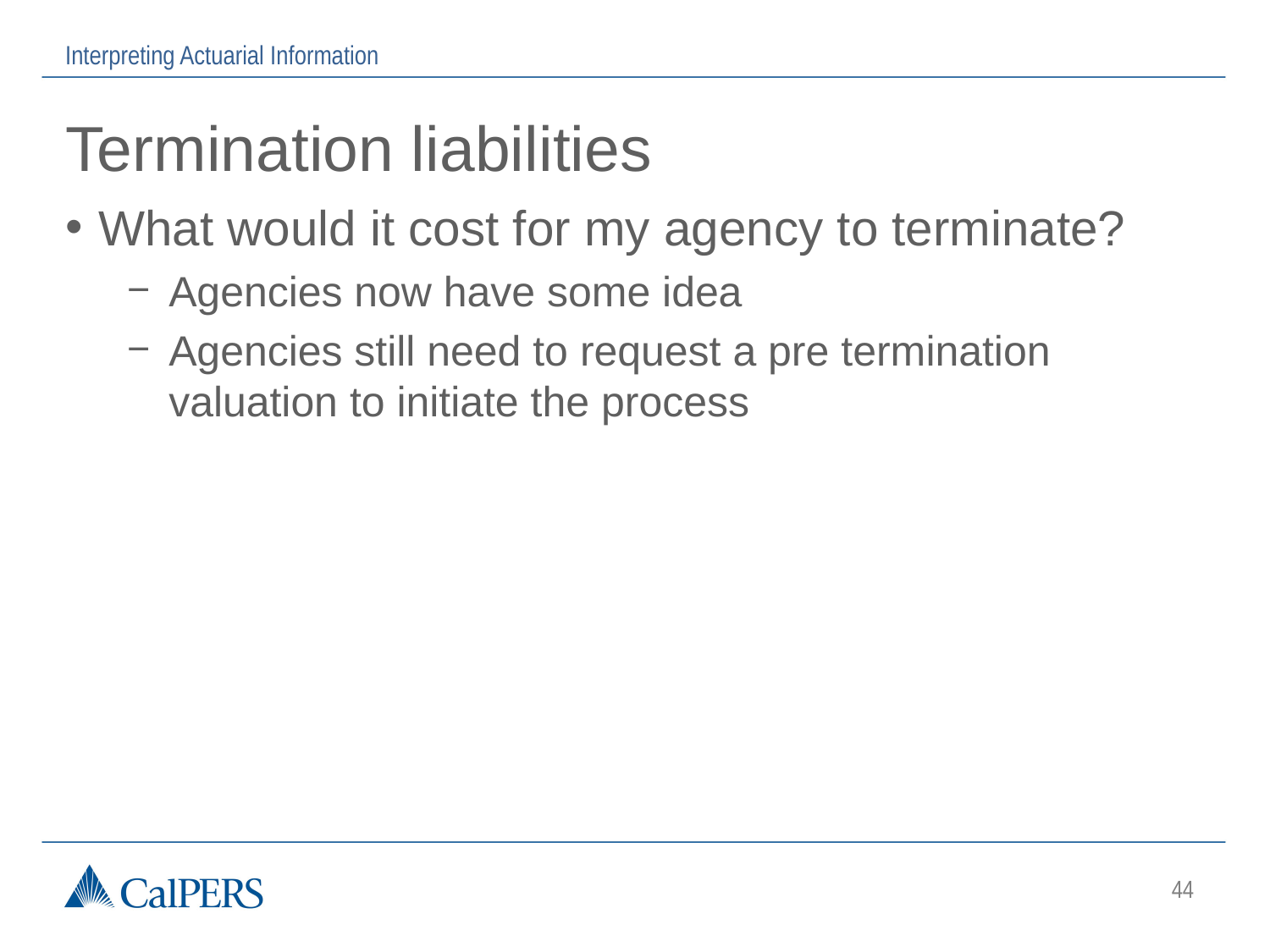

Interpreting Actuarial Information
# Termination liabilities
What would it cost for my agency to terminate?
Agencies now have some idea
Agencies still need to request a pre termination valuation to initiate the process